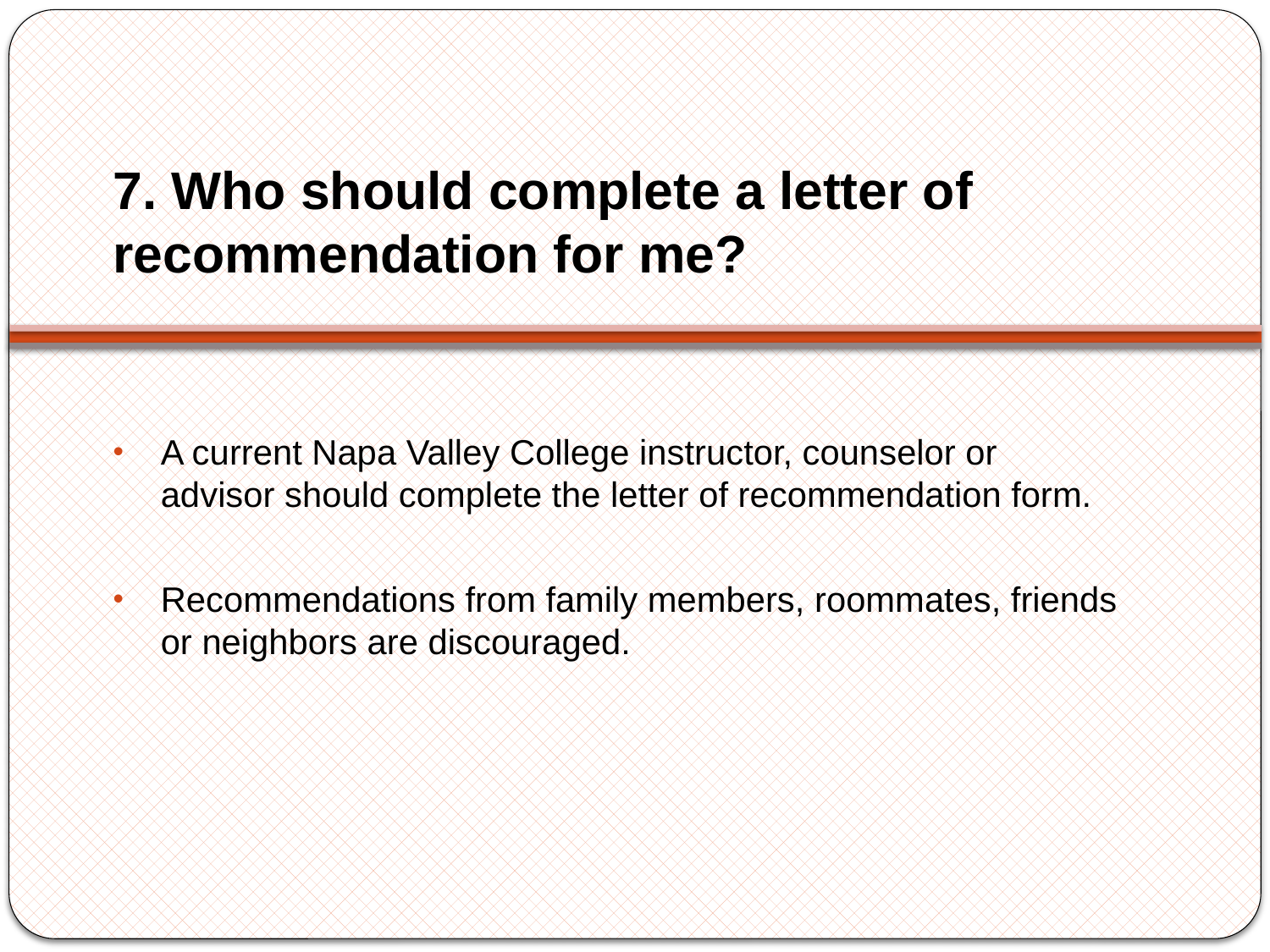

# 7. Who should complete a letter of recommendation for me?
A current Napa Valley College instructor, counselor or advisor should complete the letter of recommendation form.

Recommendations from family members, roommates, friends or neighbors are discouraged.